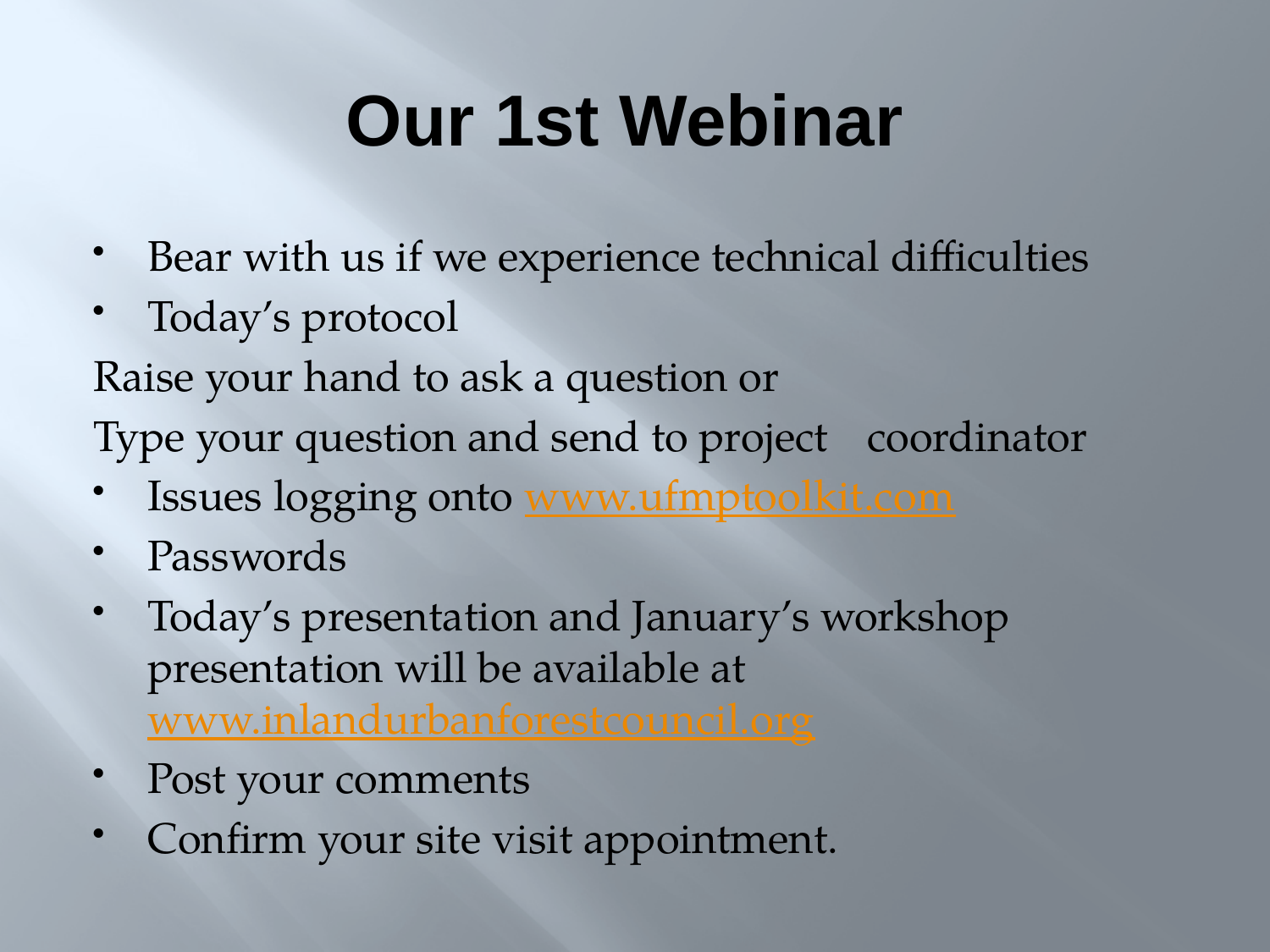

# Our 1st Webinar
Bear with us if we experience technical difficulties
Today’s protocol
	Raise your hand to ask a question or
	Type your question and send to project 	coordinator
Issues logging onto www.ufmptoolkit.com
Passwords
Today’s presentation and January’s workshop presentation will be available at www.inlandurbanforestcouncil.org
Post your comments
Confirm your site visit appointment.